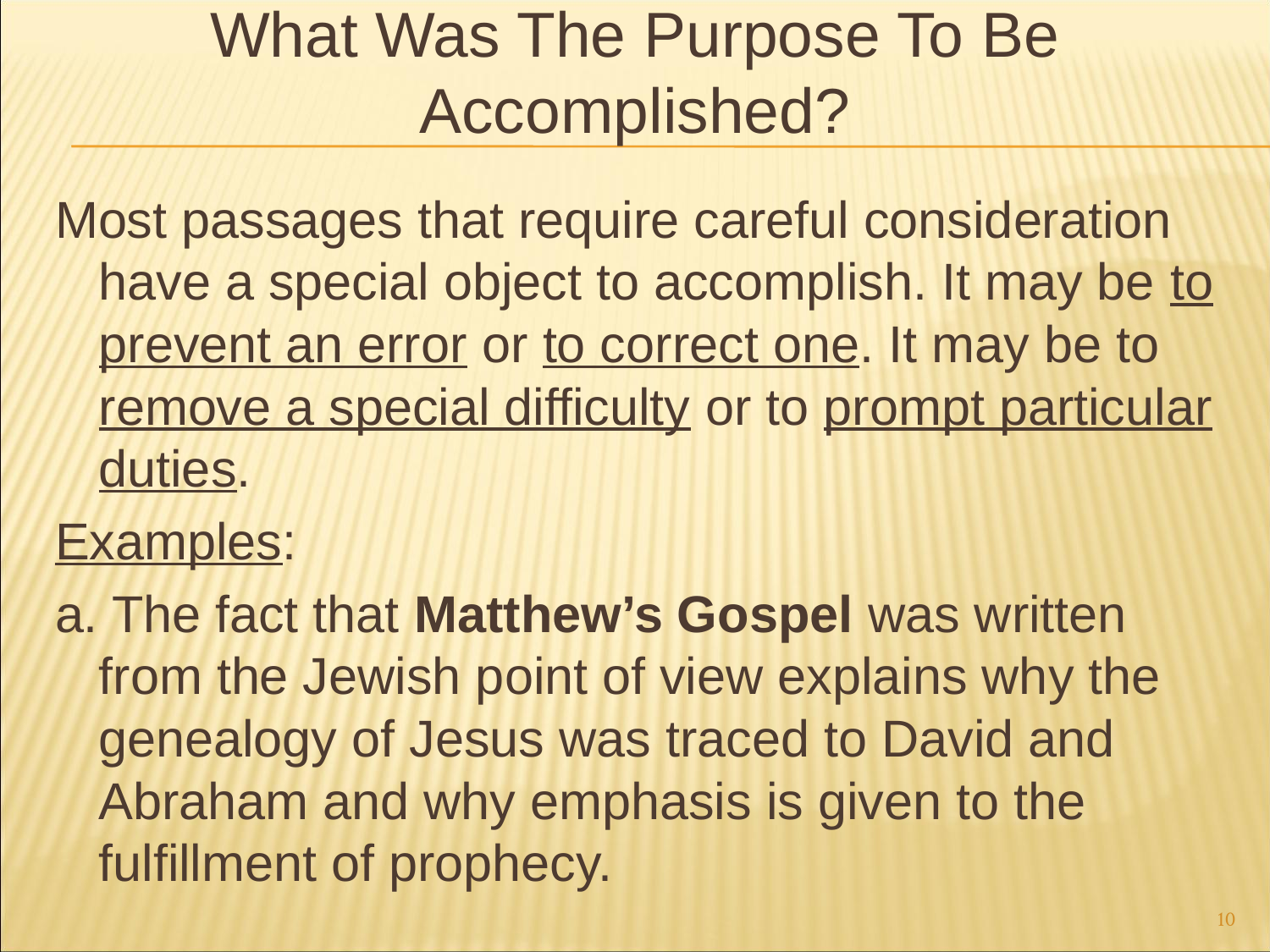

# What Was The Purpose To Be Accomplished?
Most passages that require careful consideration have a special object to accomplish. It may be to prevent an error or to correct one. It may be to remove a special difficulty or to prompt particular duties.
Examples:
a. The fact that Matthew’s Gospel was written from the Jewish point of view explains why the genealogy of Jesus was traced to David and Abraham and why emphasis is given to the fulfillment of prophecy.
10